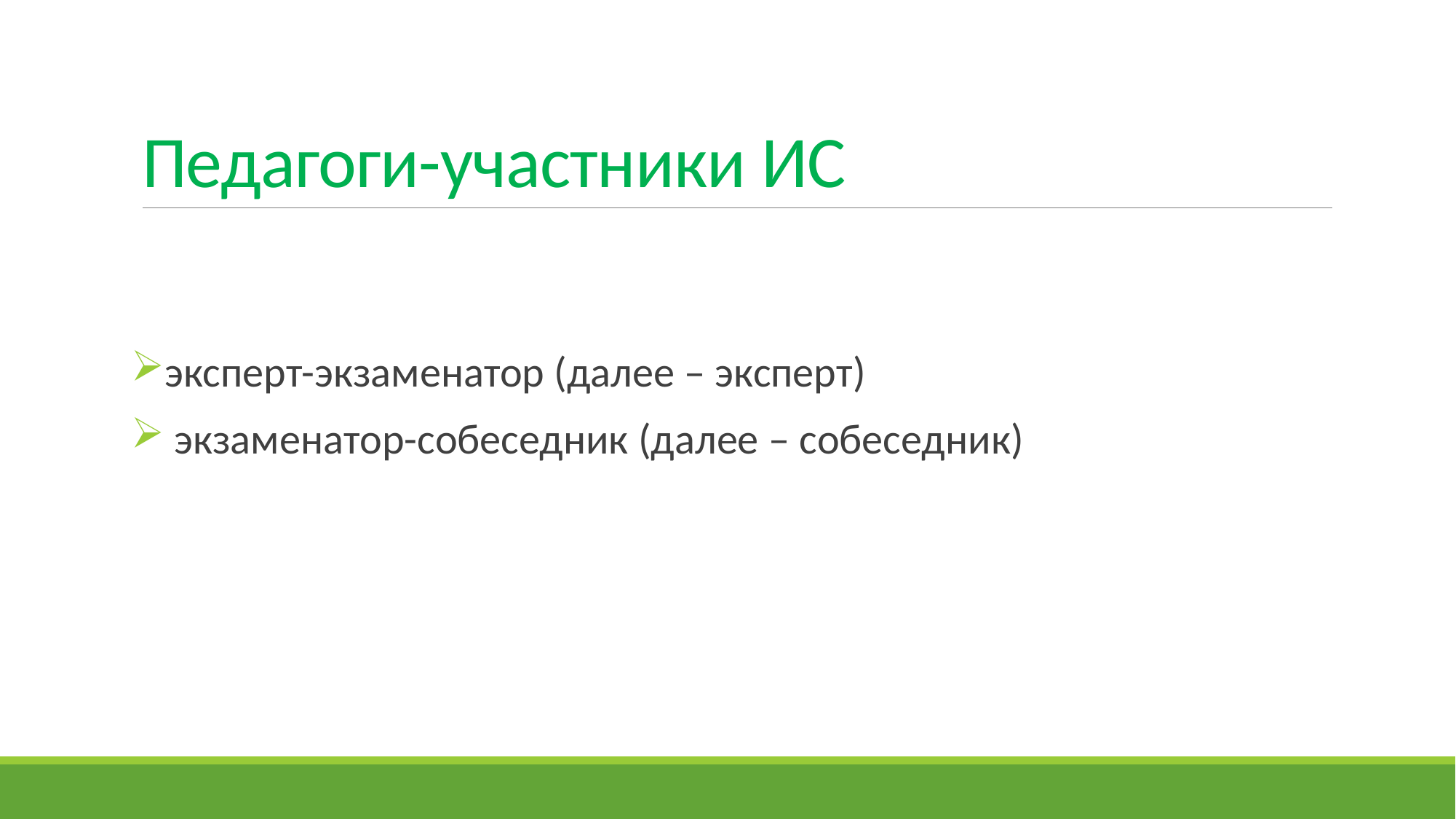

# Педагоги-участники ИС

эксперт-экзаменатор (далее – эксперт)
 экзаменатор-собеседник (далее – собеседник)